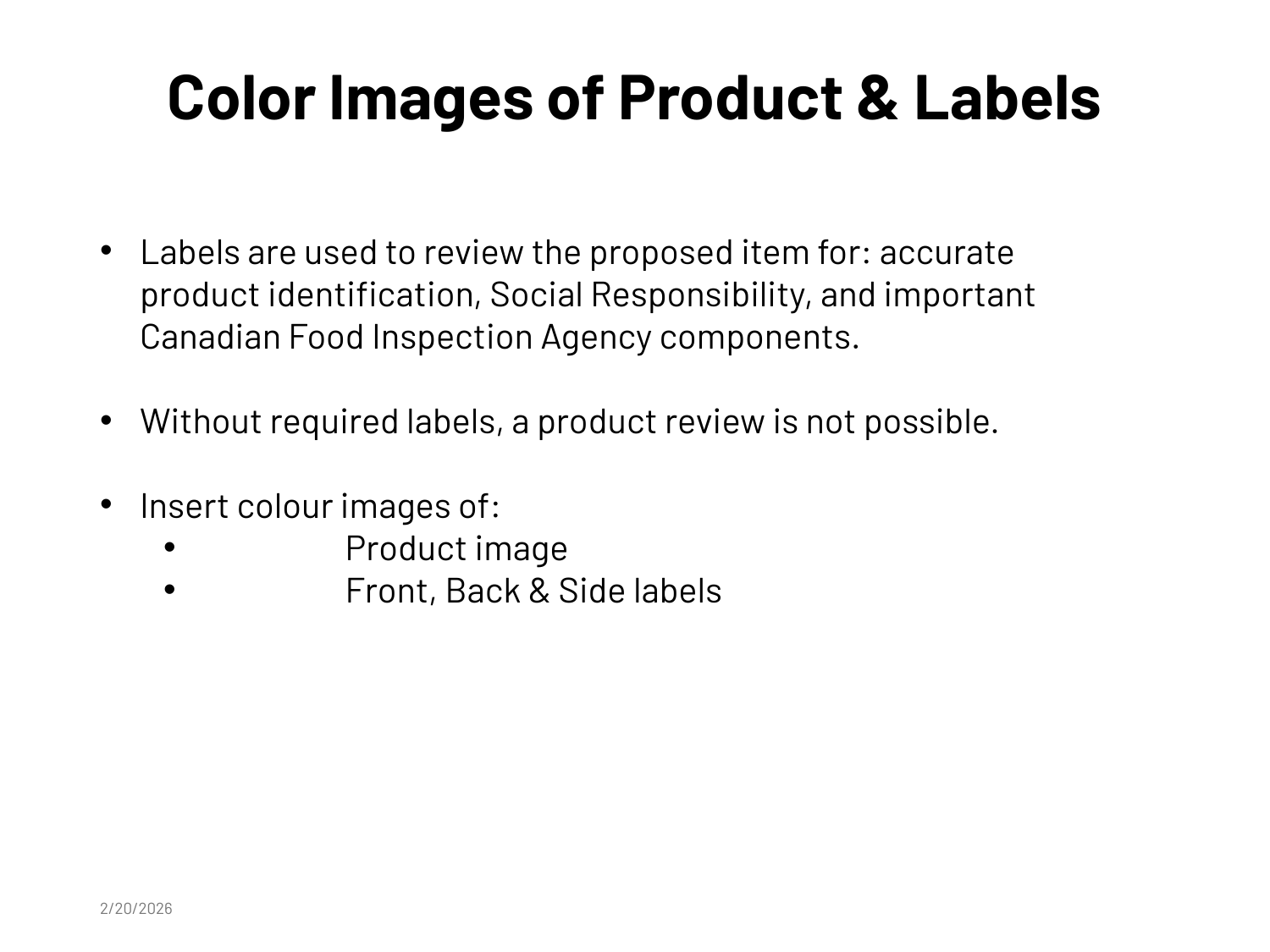

# Color Images of Product & Labels
Labels are used to review the proposed item for: accurate product identification, Social Responsibility, and important Canadian Food Inspection Agency components.

Without required labels, a product review is not possible.

Insert colour images of:
	 Product image
	 Front, Back & Side labels

2/20/2026